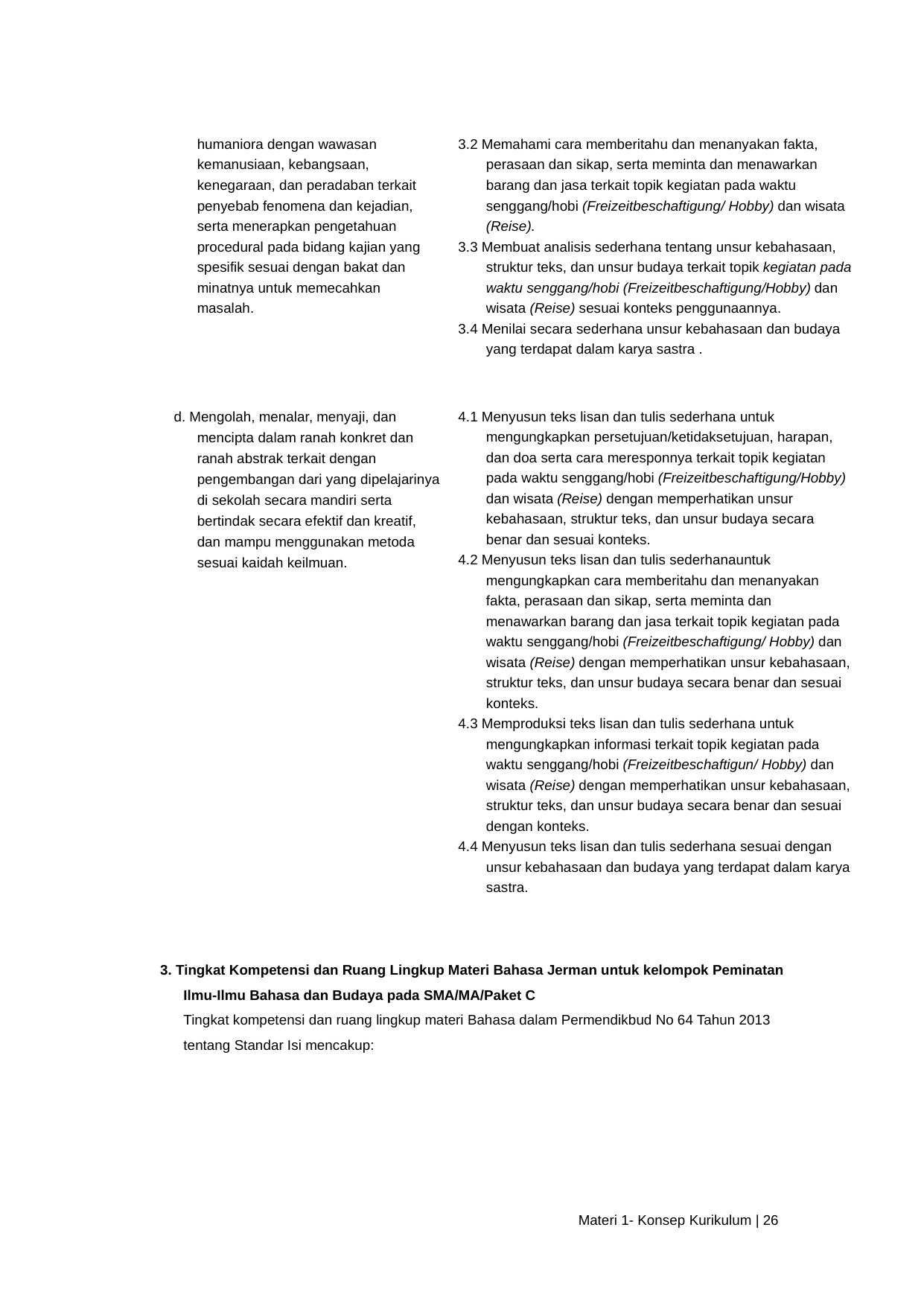

| humaniora dengan wawasan kemanusiaan, kebangsaan, kenegaraan, dan peradaban terkait penyebab fenomena dan kejadian, serta menerapkan pengetahuan procedural pada bidang kajian yang spesifik sesuai dengan bakat dan minatnya untuk memecahkan masalah. | 3.2 Memahami cara memberitahu dan menanyakan fakta, perasaan dan sikap, serta meminta dan menawarkan barang dan jasa terkait topik kegiatan pada waktu senggang/hobi (Freizeitbeschaftigung/ Hobby) dan wisata (Reise). 3.3 Membuat analisis sederhana tentang unsur kebahasaan, struktur teks, dan unsur budaya terkait topik kegiatan pada waktu senggang/hobi (Freizeitbeschaftigung/Hobby) dan wisata (Reise) sesuai konteks penggunaannya. 3.4 Menilai secara sederhana unsur kebahasaan dan budaya yang terdapat dalam karya sastra . |
| --- | --- |
| d. Mengolah, menalar, menyaji, dan mencipta dalam ranah konkret dan ranah abstrak terkait dengan pengembangan dari yang dipelajarinya di sekolah secara mandiri serta bertindak secara efektif dan kreatif, dan mampu menggunakan metoda sesuai kaidah keilmuan. | 4.1 Menyusun teks lisan dan tulis sederhana untuk mengungkapkan persetujuan/ketidaksetujuan, harapan, dan doa serta cara meresponnya terkait topik kegiatan pada waktu senggang/hobi (Freizeitbeschaftigung/Hobby) dan wisata (Reise) dengan memperhatikan unsur kebahasaan, struktur teks, dan unsur budaya secara benar dan sesuai konteks. 4.2 Menyusun teks lisan dan tulis sederhanauntuk mengungkapkan cara memberitahu dan menanyakan fakta, perasaan dan sikap, serta meminta dan menawarkan barang dan jasa terkait topik kegiatan pada waktu senggang/hobi (Freizeitbeschaftigung/ Hobby) dan wisata (Reise) dengan memperhatikan unsur kebahasaan, struktur teks, dan unsur budaya secara benar dan sesuai konteks. 4.3 Memproduksi teks lisan dan tulis sederhana untuk mengungkapkan informasi terkait topik kegiatan pada waktu senggang/hobi (Freizeitbeschaftigun/ Hobby) dan wisata (Reise) dengan memperhatikan unsur kebahasaan, struktur teks, dan unsur budaya secara benar dan sesuai dengan konteks. 4.4 Menyusun teks lisan dan tulis sederhana sesuai dengan unsur kebahasaan dan budaya yang terdapat dalam karya sastra. |
3. Tingkat Kompetensi dan Ruang Lingkup Materi Bahasa Jerman untuk kelompok Peminatan Ilmu-Ilmu Bahasa dan Budaya pada SMA/MA/Paket C
Tingkat kompetensi dan ruang lingkup materi Bahasa dalam Permendikbud No 64 Tahun 2013 tentang Standar Isi mencakup:
Materi 1- Konsep Kurikulum | 26